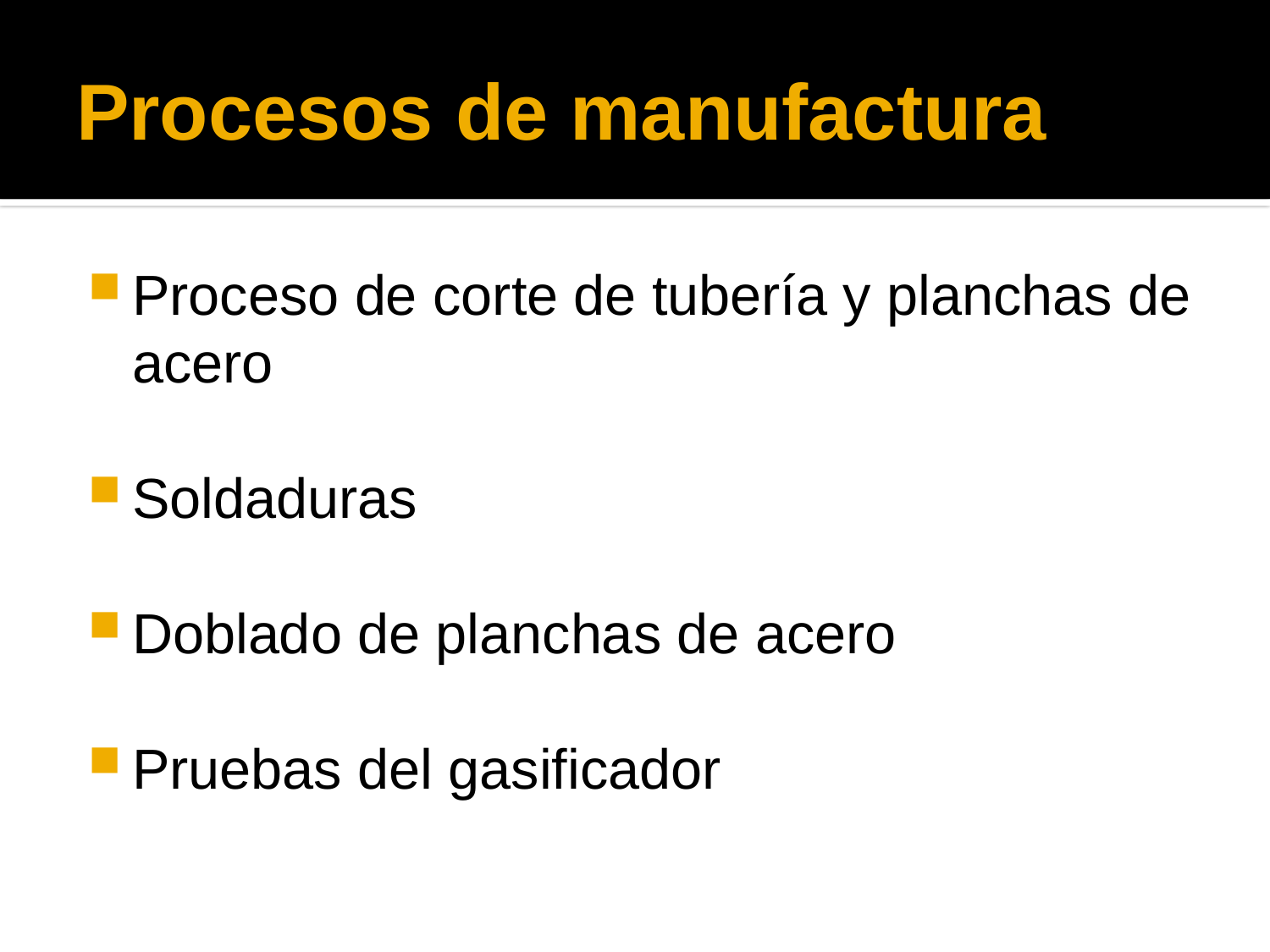

# Procesos de manufactura
Proceso de corte de tubería y planchas de acero

Soldaduras

Doblado de planchas de acero

Pruebas del gasificador